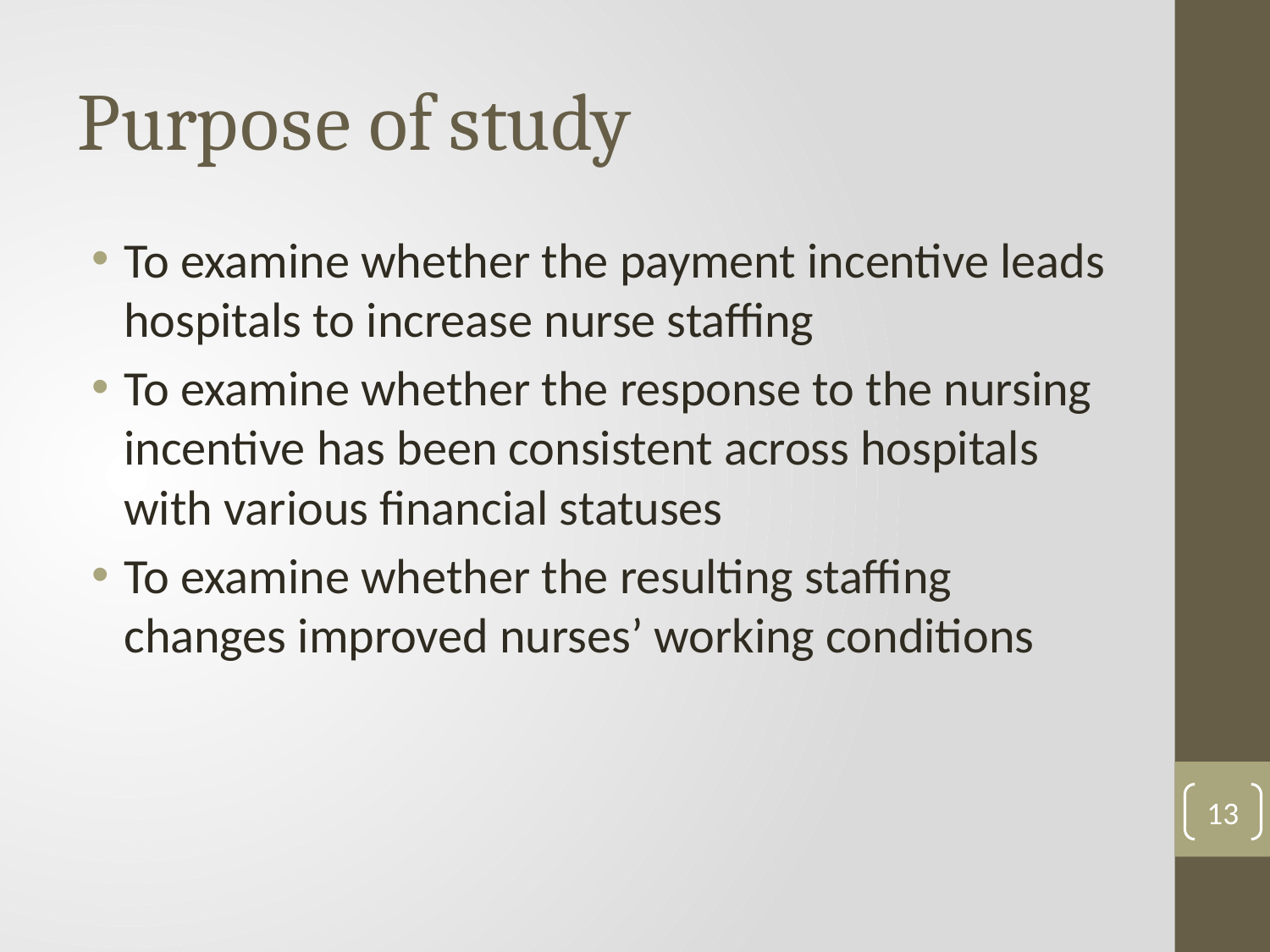

# Purpose of study
To examine whether the payment incentive leads hospitals to increase nurse staffing
To examine whether the response to the nursing incentive has been consistent across hospitals with various financial statuses
To examine whether the resulting staffing changes improved nurses’ working conditions
13